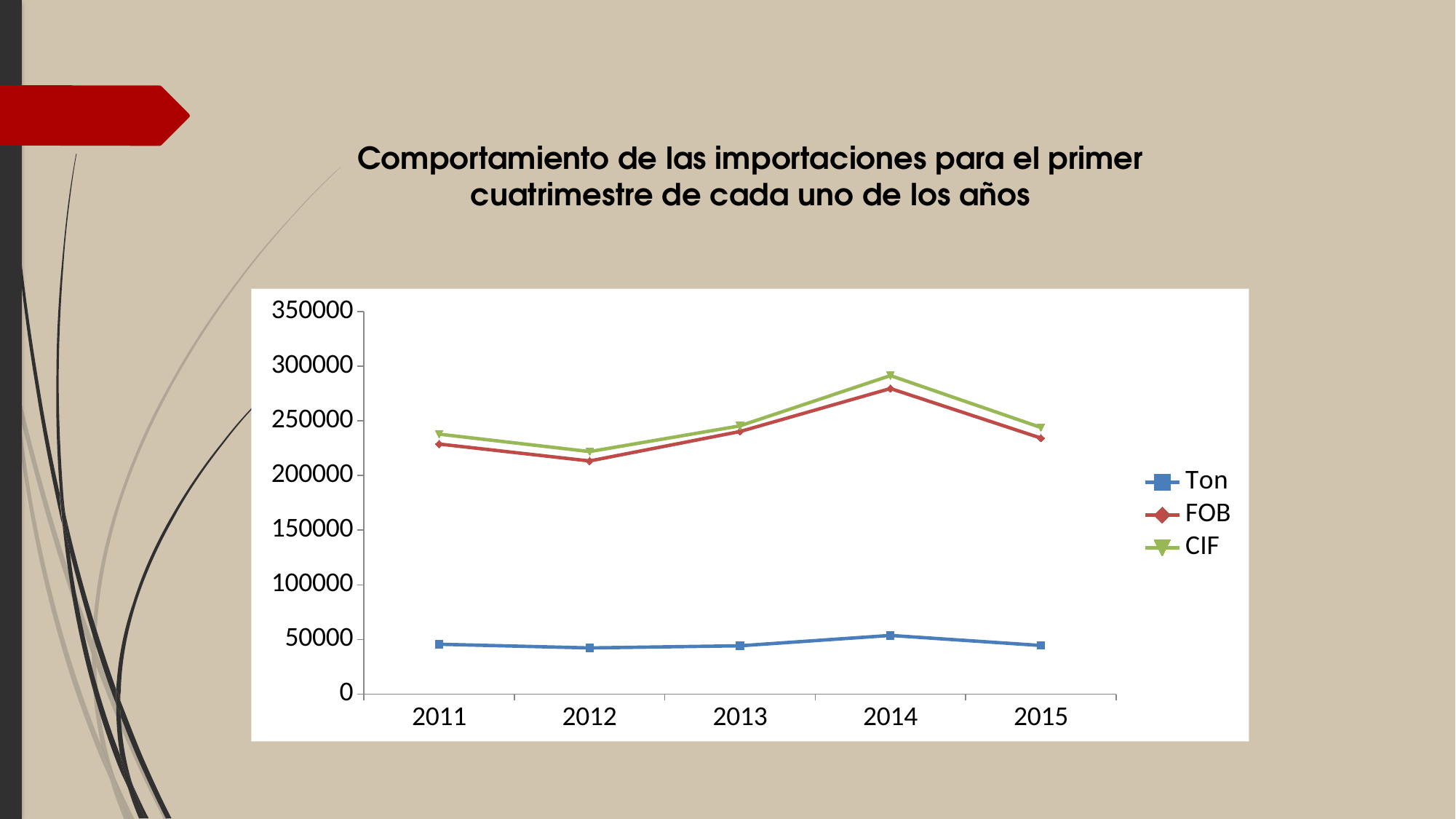

Comportamiento de las importaciones para el primer cuatrimestre de cada uno de los años

### Chart

| Category | Ton | FOB | CIF |
|---|---|---|---|
| 2011 | 45666.0 | 228739.0 | 237790.0 |
| 2012 | 42294.0 | 213251.0 | 221820.0 |
| 2013 | 44243.0 | 240195.0 | 245393.0 |
| 2014 | 53698.0 | 279503.0 | 291328.0 |
| 2015 | 44499.0 | 234184.0 | 243846.0 |